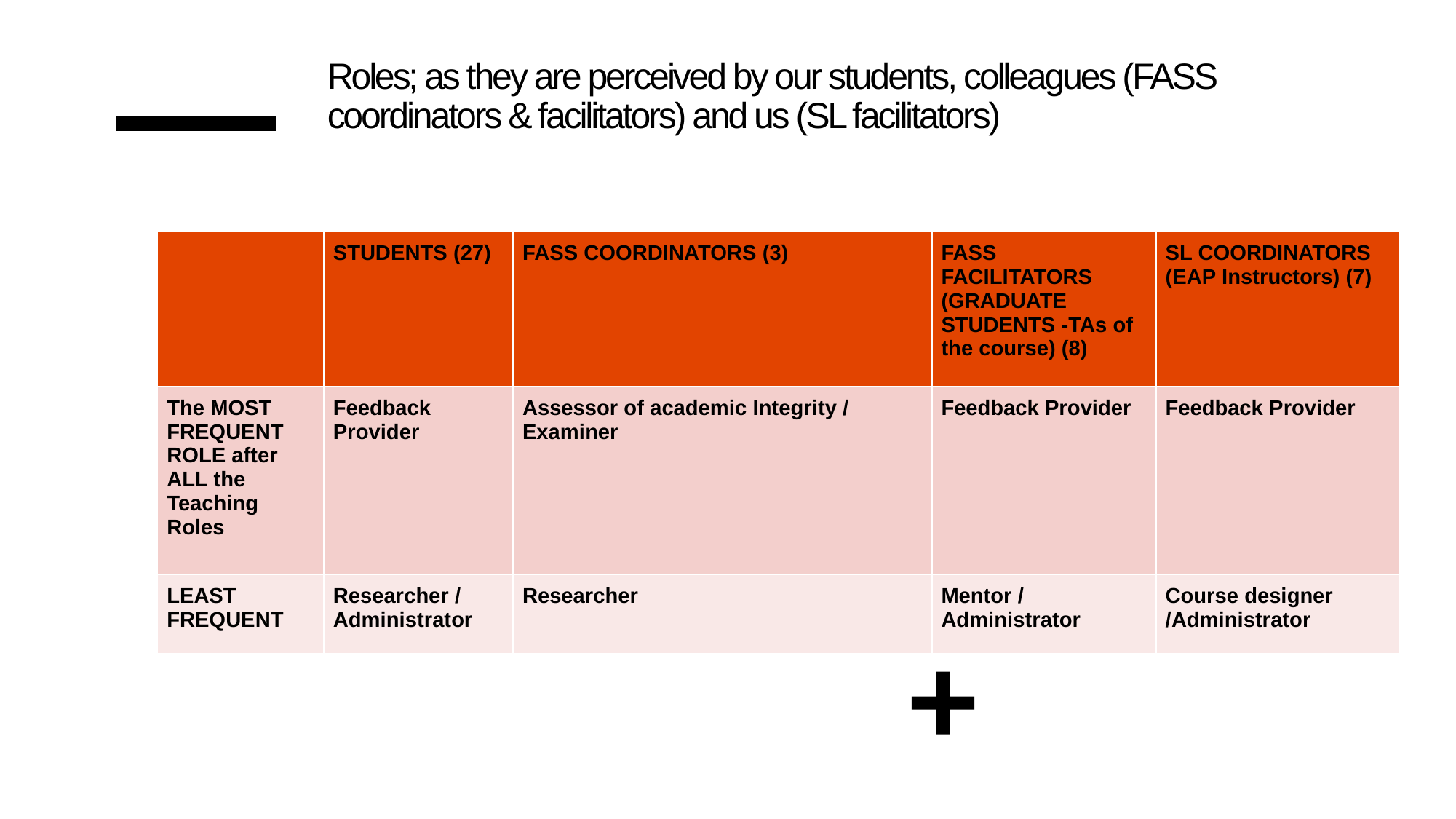

# Roles; as they are perceived by our students, colleagues (FASS coordinators & facilitators) and us (SL facilitators)

|  | STUDENTS (27) | FASS COORDINATORS (3) | FASS FACILITATORS (GRADUATE STUDENTS -TAs of the course) (8) | SL COORDINATORS (EAP Instructors) (7) |
| --- | --- | --- | --- | --- |
| The MOST FREQUENT ROLE after ALL the Teaching Roles | Feedback Provider | Assessor of academic Integrity / Examiner | Feedback Provider | Feedback Provider |
| LEAST FREQUENT | Researcher / Administrator | Researcher | Mentor / Administrator | Course designer /Administrator |